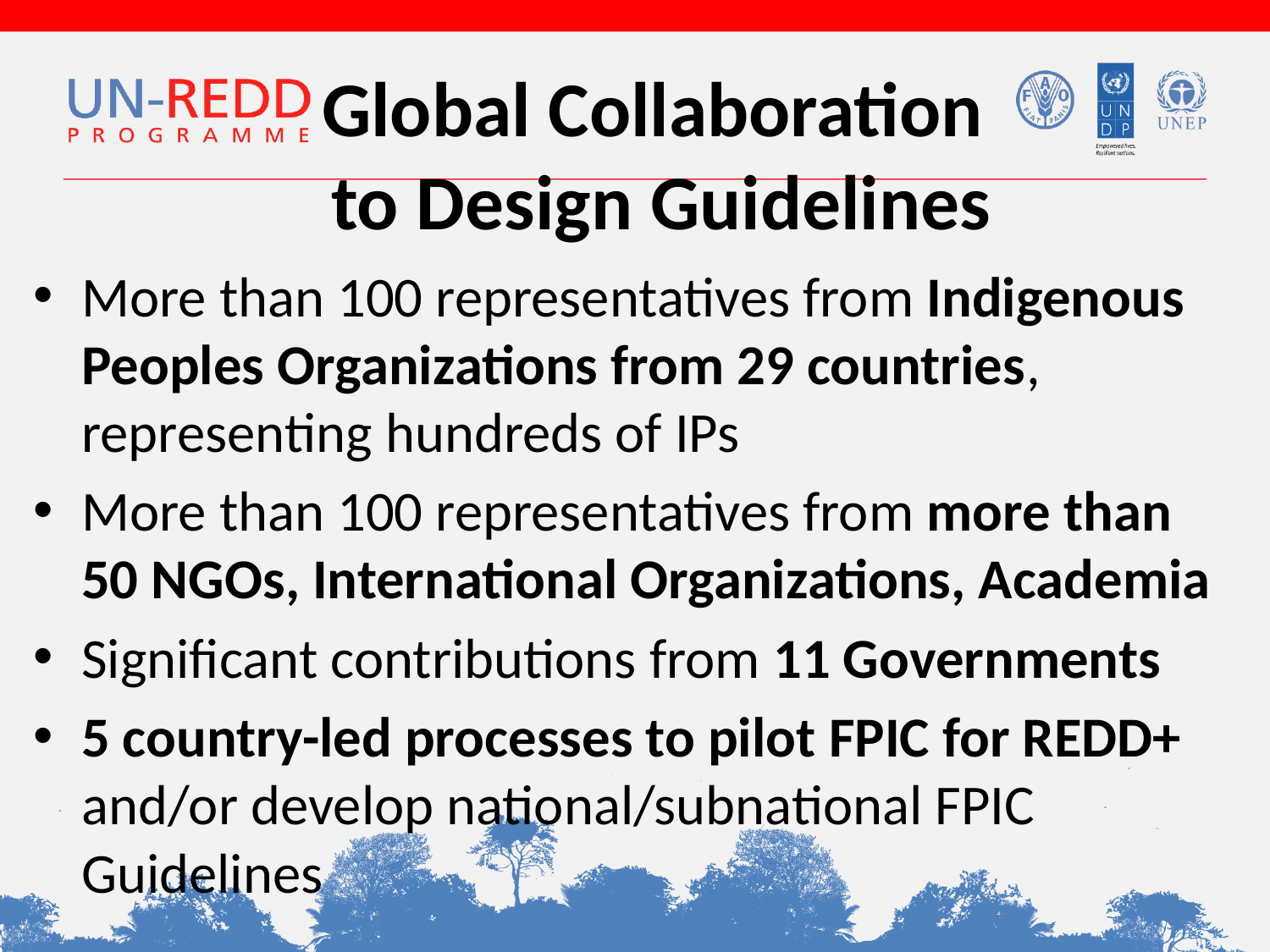

# Global Collaboration to Design Guidelines
More than 100 representatives from Indigenous Peoples Organizations from 29 countries, representing hundreds of IPs
More than 100 representatives from more than 50 NGOs, International Organizations, Academia
Significant contributions from 11 Governments
5 country-led processes to pilot FPIC for REDD+ and/or develop national/subnational FPIC Guidelines